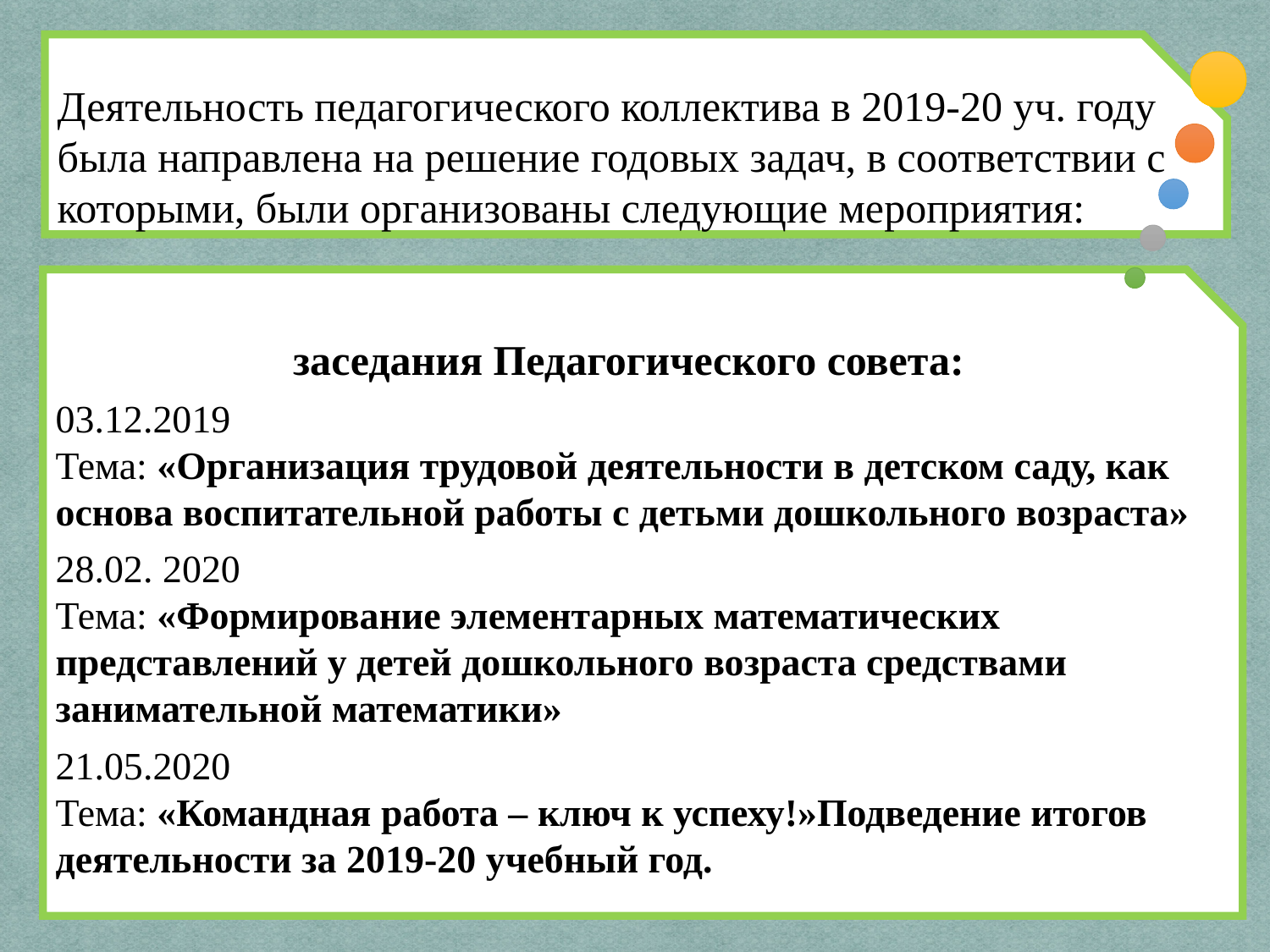

Деятельность педагогического коллектива в 2019-20 уч. году была направлена на решение годовых задач, в соответствии с которыми, были организованы следующие мероприятия:

заседания Педагогического совета:
03.12.2019
Тема: «Организация трудовой деятельности в детском саду, как основа воспитательной работы с детьми дошкольного возраста»
28.02. 2020
Тема: «Формирование элементарных математических представлений у детей дошкольного возраста средствами занимательной математики»
21.05.2020
Тема: «Командная работа – ключ к успеху!»Подведение итогов деятельности за 2019-20 учебный год.